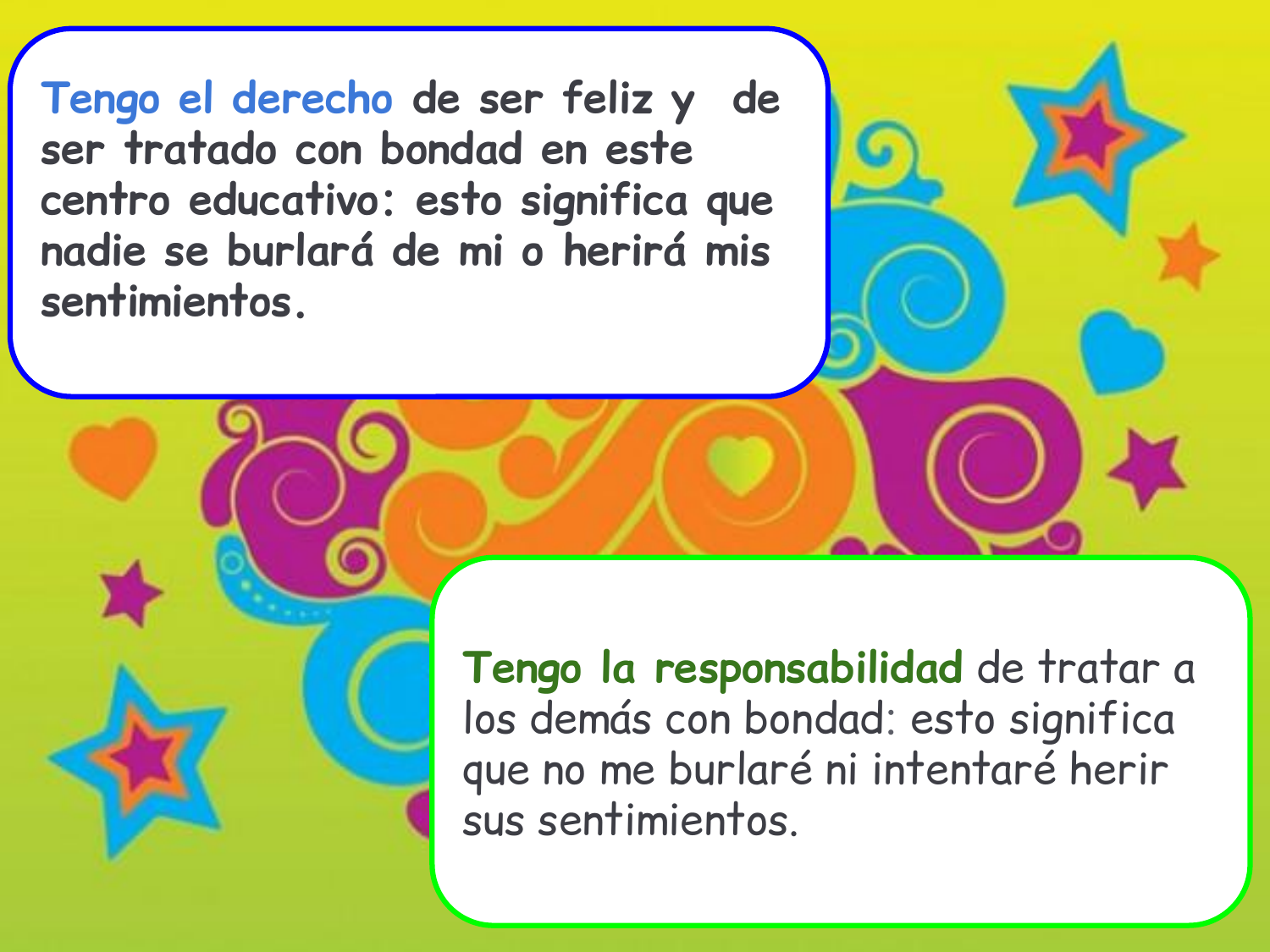

Tengo el derecho de ser feliz y  de ser tratado con bondad en este centro educativo: esto significa que nadie se burlará de mi o herirá mis sentimientos.

Tengo la responsabilidad de tratar a los demás con bondad: esto significa que no me burlaré ni intentaré herir sus sentimientos.